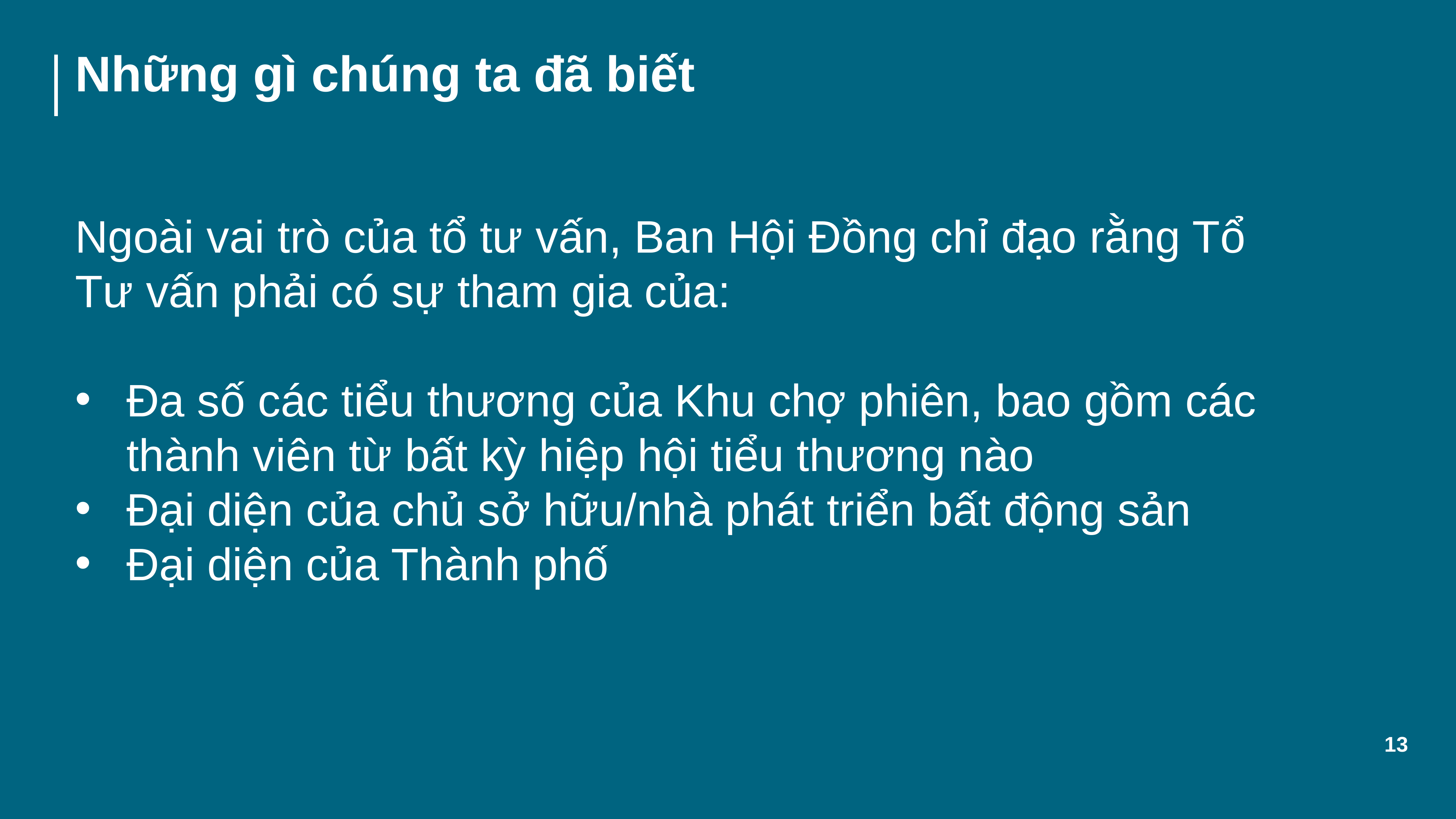

# Những gì chúng ta đã biết
Ngoài vai trò của tổ tư vấn, Ban Hội Đồng chỉ đạo rằng Tổ Tư vấn phải có sự tham gia của:

Đa số các tiểu thương của Khu chợ phiên, bao gồm các thành viên từ bất kỳ hiệp hội tiểu thương nào
Đại diện của chủ sở hữu/nhà phát triển bất động sản
Đại diện của Thành phố
13